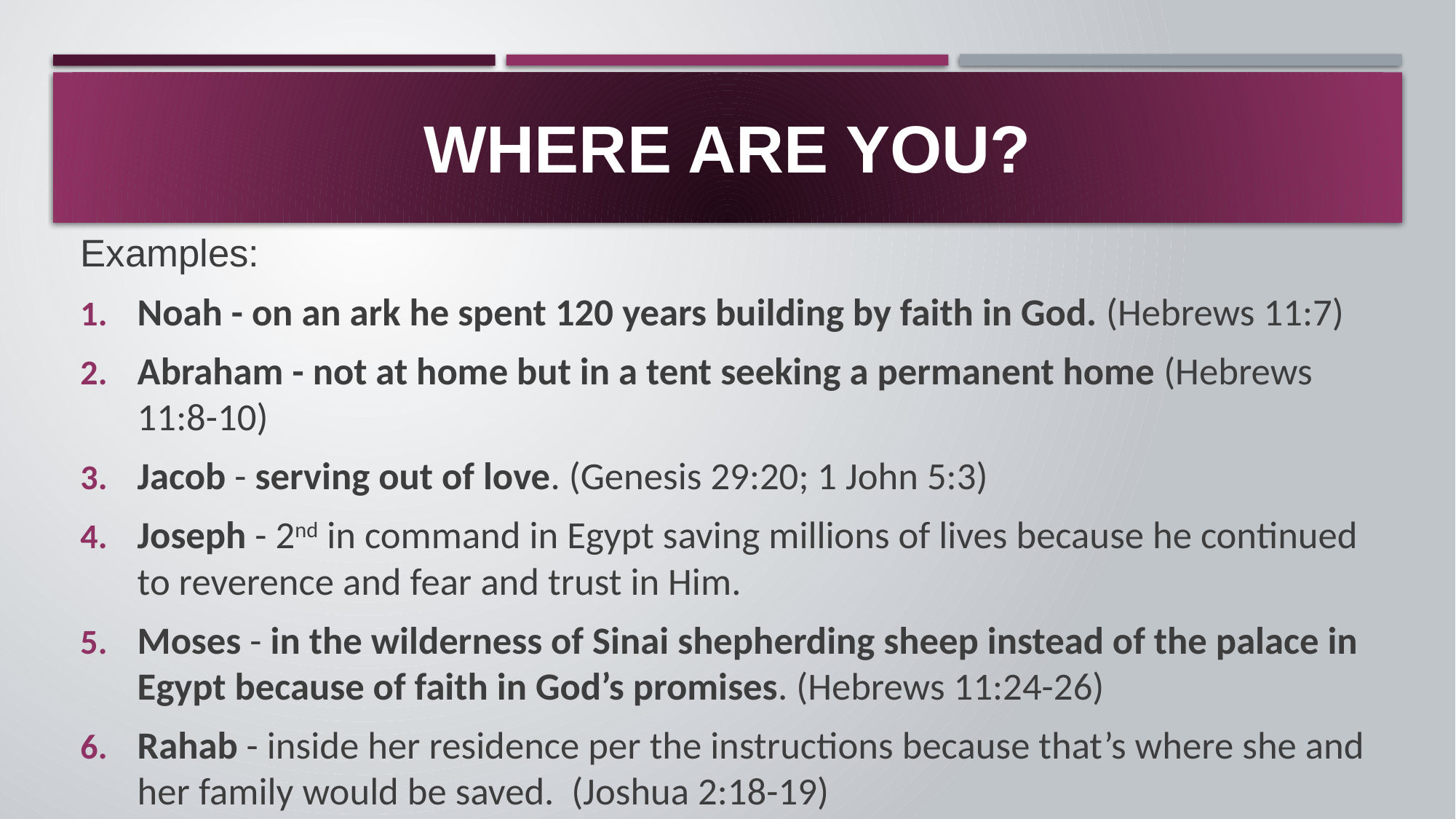

# Where are you?
Examples:
Noah - on an ark he spent 120 years building by faith in God. (Hebrews 11:7)
Abraham - not at home but in a tent seeking a permanent home (Hebrews 11:8-10)
Jacob - serving out of love. (Genesis 29:20; 1 John 5:3)
Joseph - 2nd in command in Egypt saving millions of lives because he continued to reverence and fear and trust in Him.
Moses - in the wilderness of Sinai shepherding sheep instead of the palace in Egypt because of faith in God’s promises. (Hebrews 11:24-26)
Rahab - inside her residence per the instructions because that’s where she and her family would be saved.  (Joshua 2:18-19)